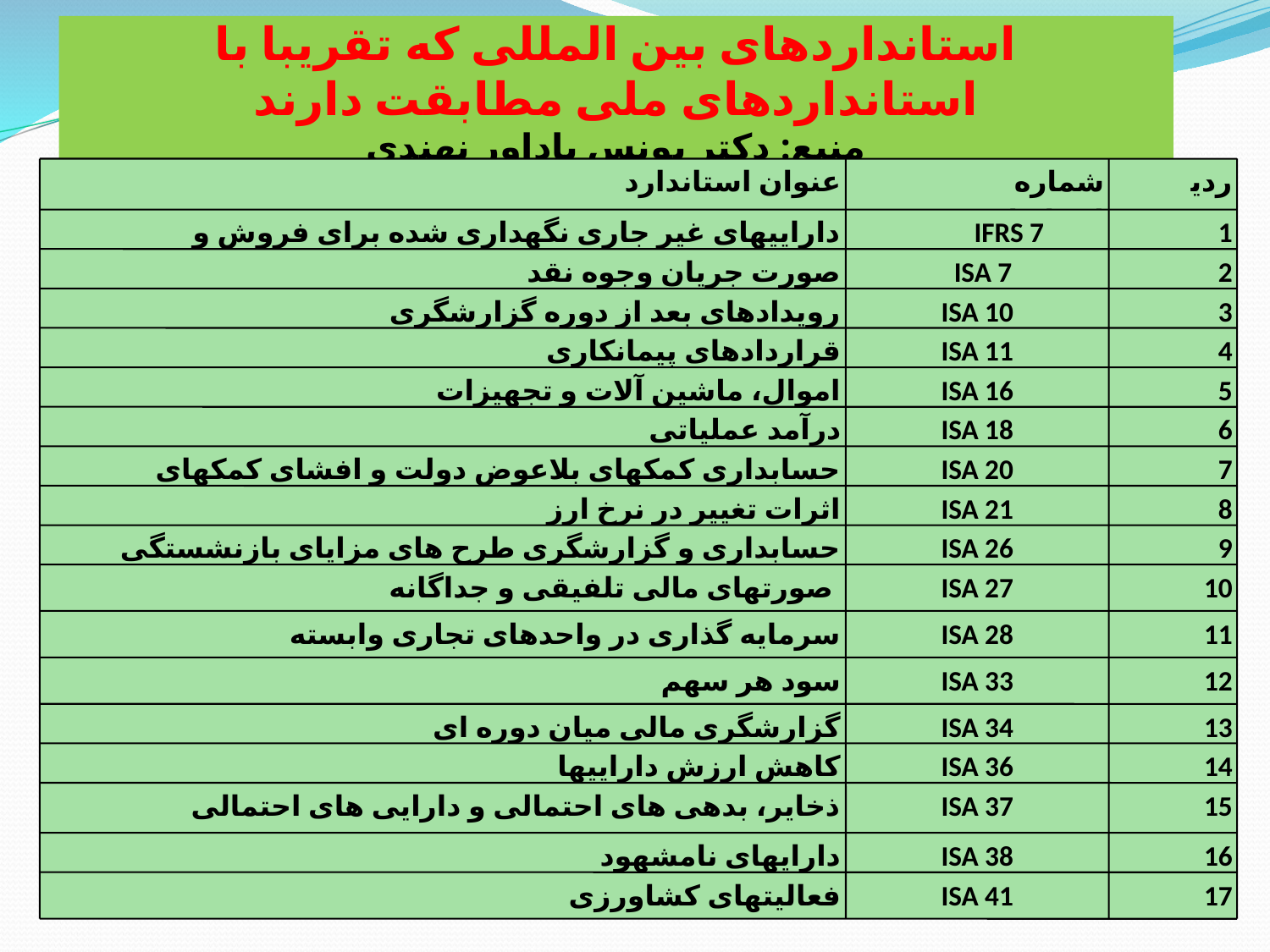

استانداردهای بین المللی که تقریبا با استانداردهای ملی مطابقت دارند
منبع: دکتر یونس باداور نهندی
عنوان استاندارد

شماره استاندارد

ردیف

داراییهای غیر جاری نگهداری شده برای فروش و عملیات متوقف شده

IFRS 7
1
صورت جریان وجوه نقد

ISA 7
2
رویدادهای بعد از دوره گزارشگری

ISA 10
3
قراردادهای پیمانکاری

ISA 11
4
اموال، ماشین آلات و تجهیزات

ISA 16
5
درآمد عملیاتی

ISA 18
6
حسابداری کمکهای بلاعوض دولت و افشای کمکهای دولت

ISA 20
7
اثرات تغییر در نرخ ارز

ISA 21
8
حسابداری و گزارشگری طرح های مزایای بازنشستگی

ISA 26
9
صورتهای مالی تلفیقی و جداگانه

ISA 27
10
سرمایه گذاری در واحدهای تجاری وابسته

ISA 28
11
سود هر سهم

ISA 33
12
گزارشگری مالی میان دوره ای

ISA 34
13
کاهش ارزش داراییها

ISA 36
14
ذخایر، بدهی های احتمالی و دارایی های احتمالی

ISA 37
15
دارایهای نامشهود

ISA 38
16
فعالیتهای کشاورزی

ISA 41
17